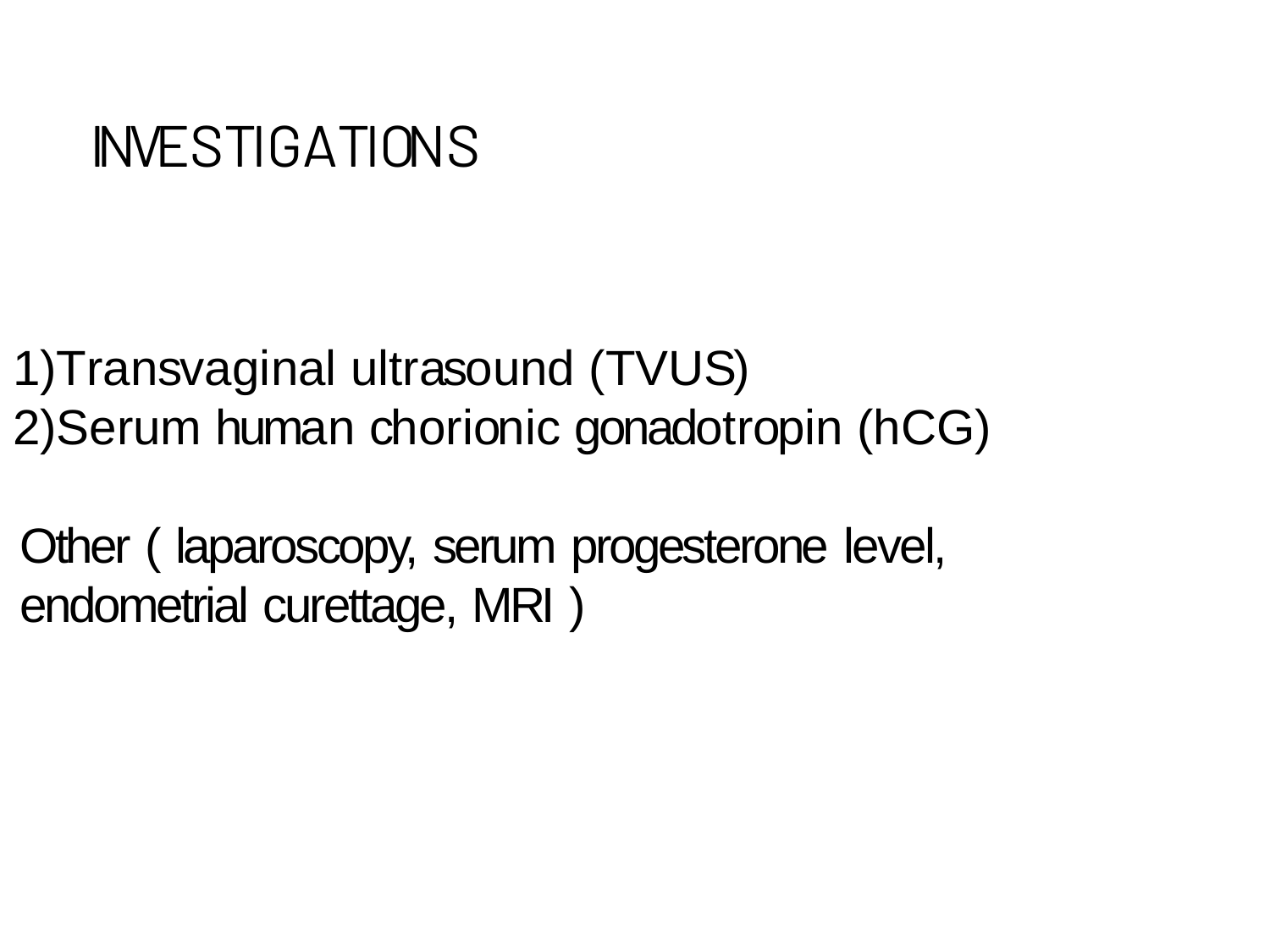

# INVESTIGATIONS
Transvaginal ultrasound (TVUS)
Serum human chorionic gonadotropin (hCG)

Other ( laparoscopy, serum progesterone level, endometrial curettage, MRI )